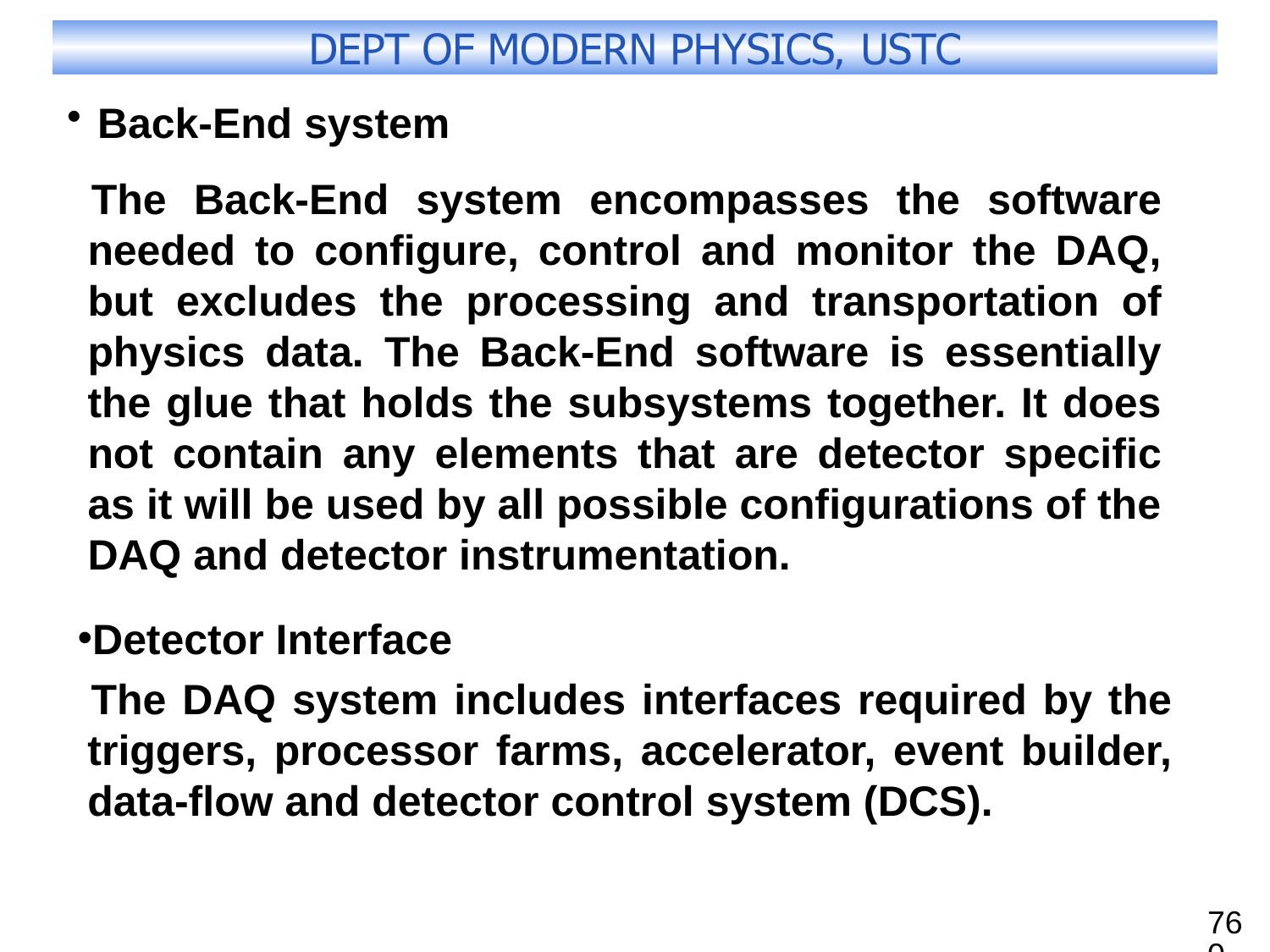

# Back-End system
The Back-End system encompasses the software needed to configure, control and monitor the DAQ, but excludes the processing and transportation of physics data. The Back-End software is essentially the glue that holds the subsystems together. It does not contain any elements that are detector specific as it will be used by all possible configurations of the DAQ and detector instrumentation.

Detector Interface
The DAQ system includes interfaces required by the triggers, processor farms, accelerator, event builder, data-flow and detector control system (DCS).
760